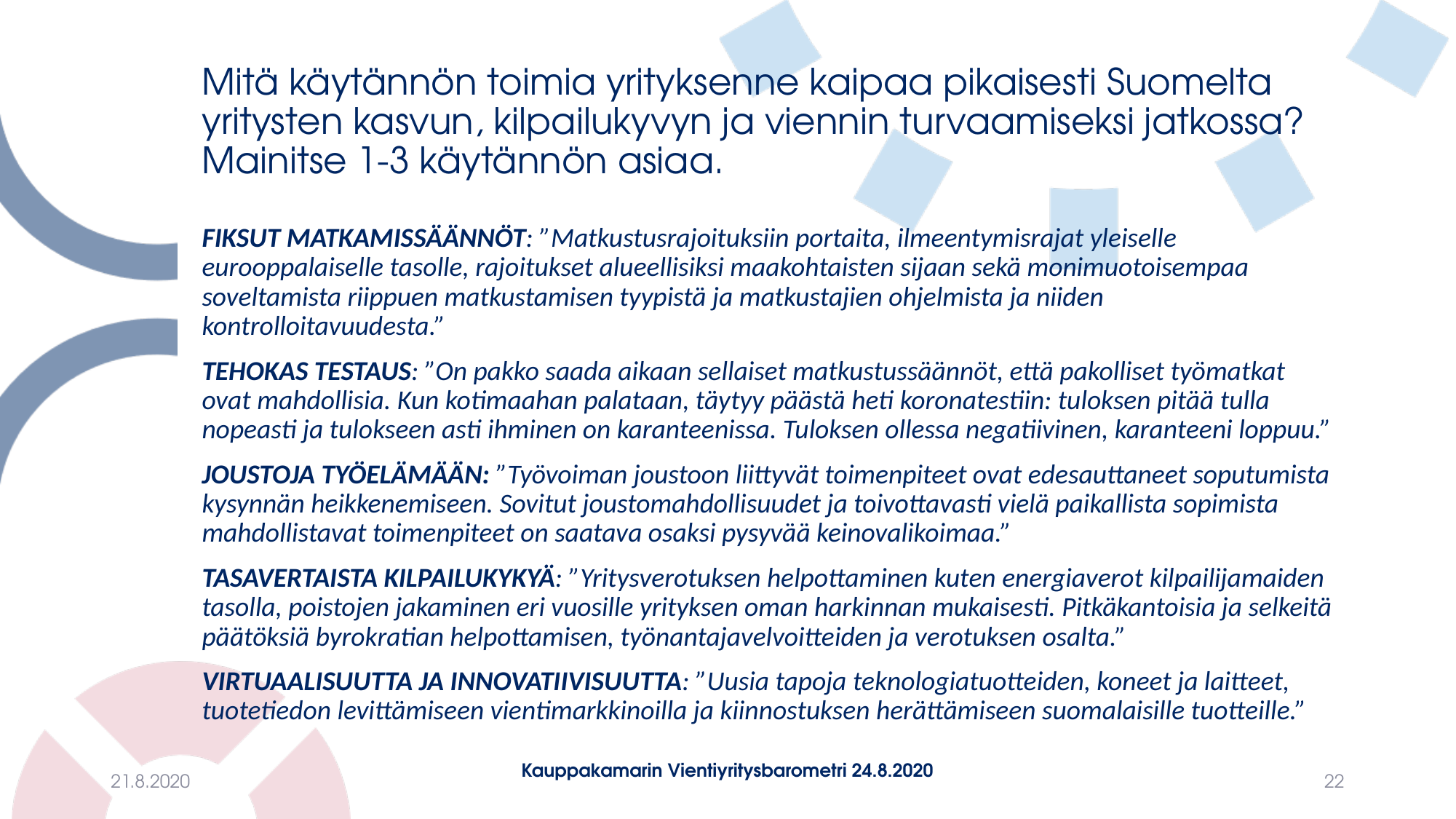

# Mitä käytännön toimia yrityksenne kaipaa pikaisesti Suomelta yritysten kasvun, kilpailukyvyn ja viennin turvaamiseksi jatkossa? Mainitse 1-3 käytännön asiaa.
FIKSUT MATKAMISSÄÄNNÖT: ”Matkustusrajoituksiin portaita, ilmeentymisrajat yleiselle eurooppalaiselle tasolle, rajoitukset alueellisiksi maakohtaisten sijaan sekä monimuotoisempaa soveltamista riippuen matkustamisen tyypistä ja matkustajien ohjelmista ja niiden kontrolloitavuudesta.”
TEHOKAS TESTAUS: ”On pakko saada aikaan sellaiset matkustussäännöt, että pakolliset työmatkat ovat mahdollisia. Kun kotimaahan palataan, täytyy päästä heti koronatestiin: tuloksen pitää tulla nopeasti ja tulokseen asti ihminen on karanteenissa. Tuloksen ollessa negatiivinen, karanteeni loppuu.”
JOUSTOJA TYÖELÄMÄÄN: ”Työvoiman joustoon liittyvät toimenpiteet ovat edesauttaneet soputumista kysynnän heikkenemiseen. Sovitut joustomahdollisuudet ja toivottavasti vielä paikallista sopimista mahdollistavat toimenpiteet on saatava osaksi pysyvää keinovalikoimaa.”
TASAVERTAISTA KILPAILUKYKYÄ: ”Yritysverotuksen helpottaminen kuten energiaverot kilpailijamaiden tasolla, poistojen jakaminen eri vuosille yrityksen oman harkinnan mukaisesti. Pitkäkantoisia ja selkeitä päätöksiä byrokratian helpottamisen, työnantajavelvoitteiden ja verotuksen osalta.”
VIRTUAALISUUTTA JA INNOVATIIVISUUTTA: ”Uusia tapoja teknologiatuotteiden, koneet ja laitteet, tuotetiedon levittämiseen vientimarkkinoilla ja kiinnostuksen herättämiseen suomalaisille tuotteille.”

21.8.2020
Kauppakamarin Vientiyritysbarometri 24.8.2020

22